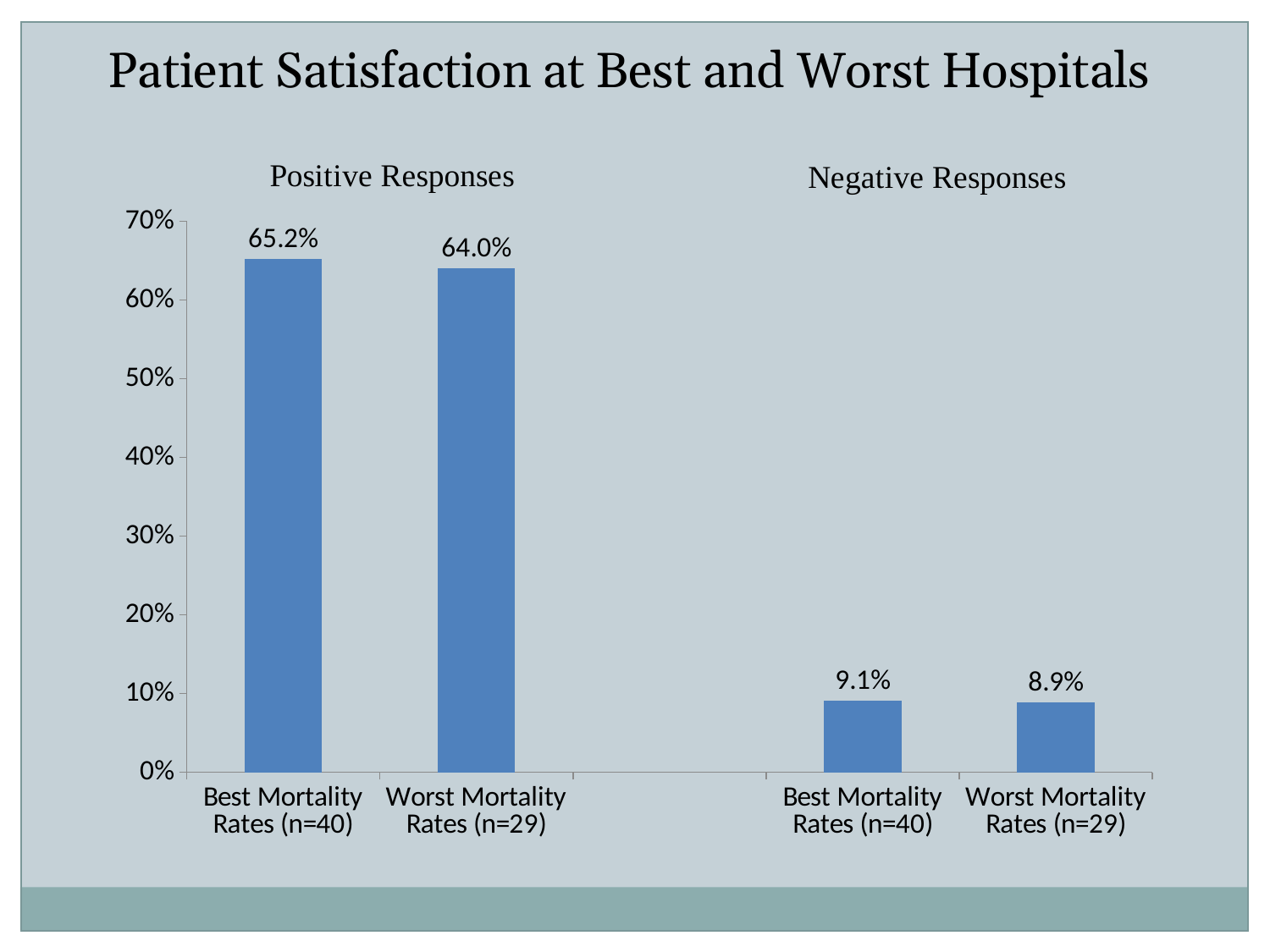

Patient Satisfaction at Best and Worst Hospitals

### Chart

| Category |  |
|---|---|
| Best Mortality Rates (n=40) | 0.652 |
| Worst Mortality Rates (n=29) | 0.64 |
|  | None |
| Best Mortality Rates (n=40) | 0.091 |
| Worst Mortality Rates (n=29) | 0.089 |